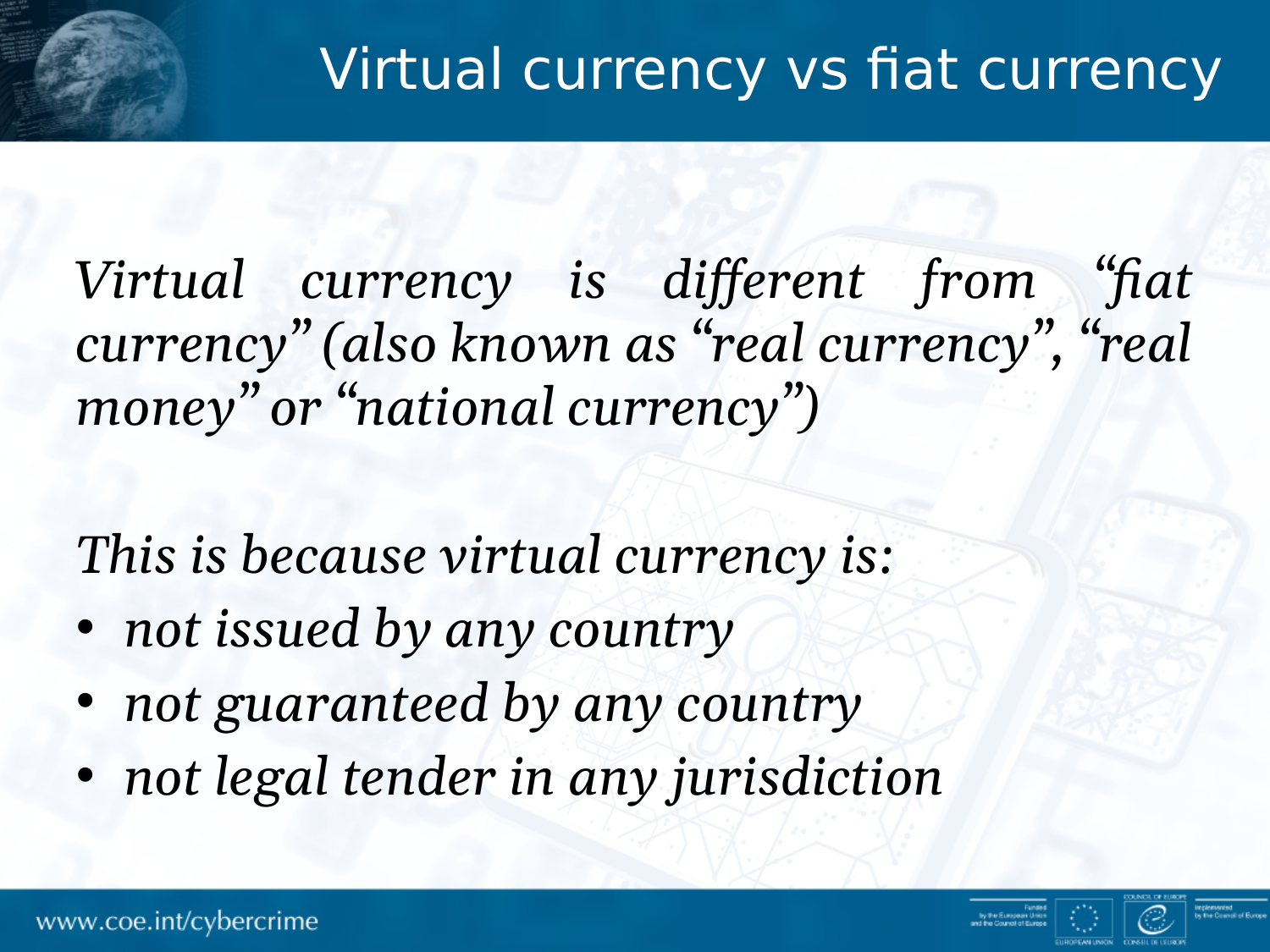

Virtual currency vs fiat currency

Virtual currency is different from “fiat currency” (also known as “real currency”, “real money” or “national currency”)

This is because virtual currency is:
not issued by any country
not guaranteed by any country
not legal tender in any jurisdiction